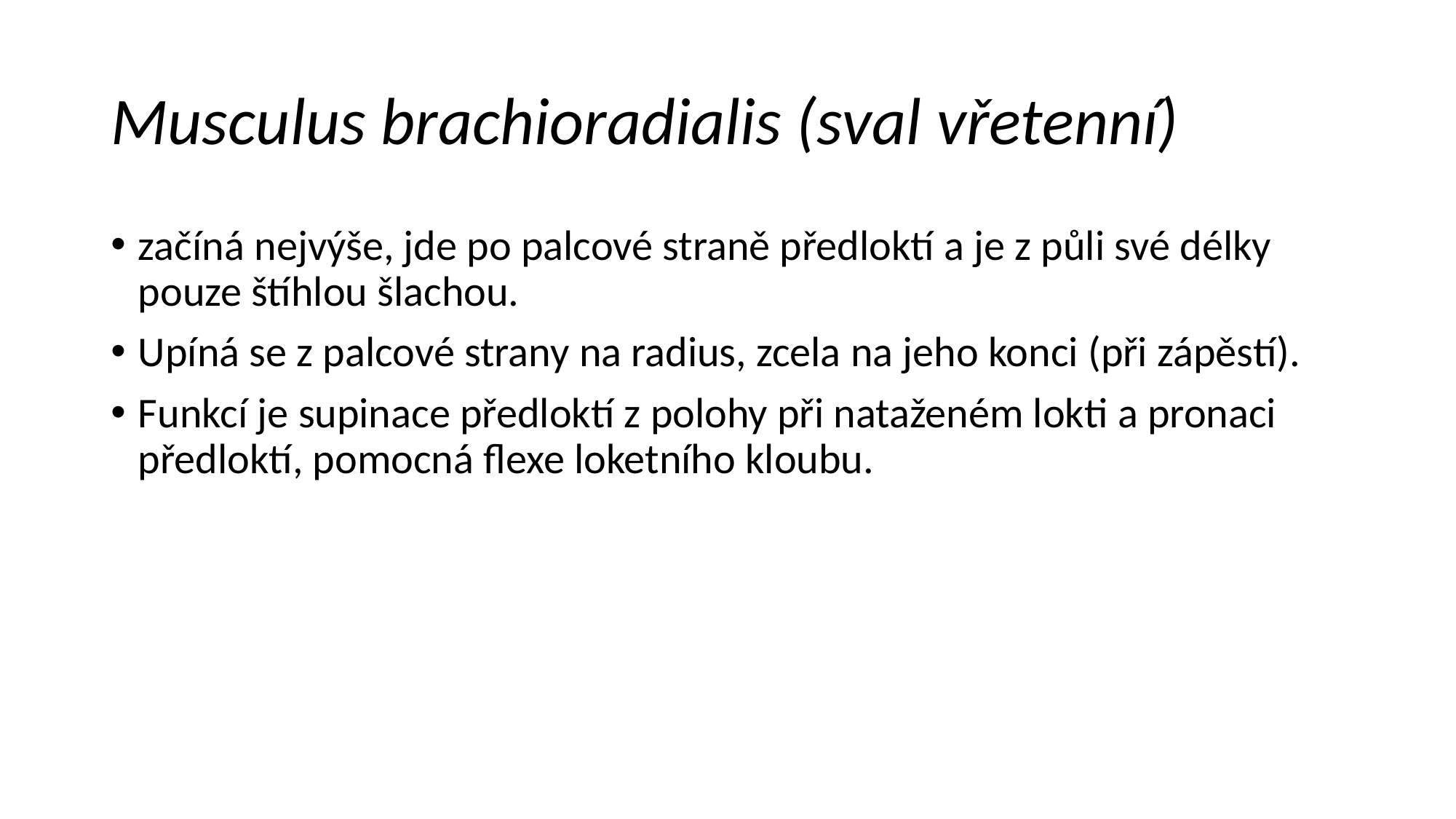

# Musculus brachioradialis (sval vřetenní)
začíná nejvýše, jde po palcové straně předloktí a je z půli své délky pouze štíhlou šlachou.
Upíná se z palcové strany na radius, zcela na jeho konci (při zápěstí).
Funkcí je supinace předloktí z polohy při nataženém lokti a pronaci předloktí, pomocná flexe loketního kloubu.